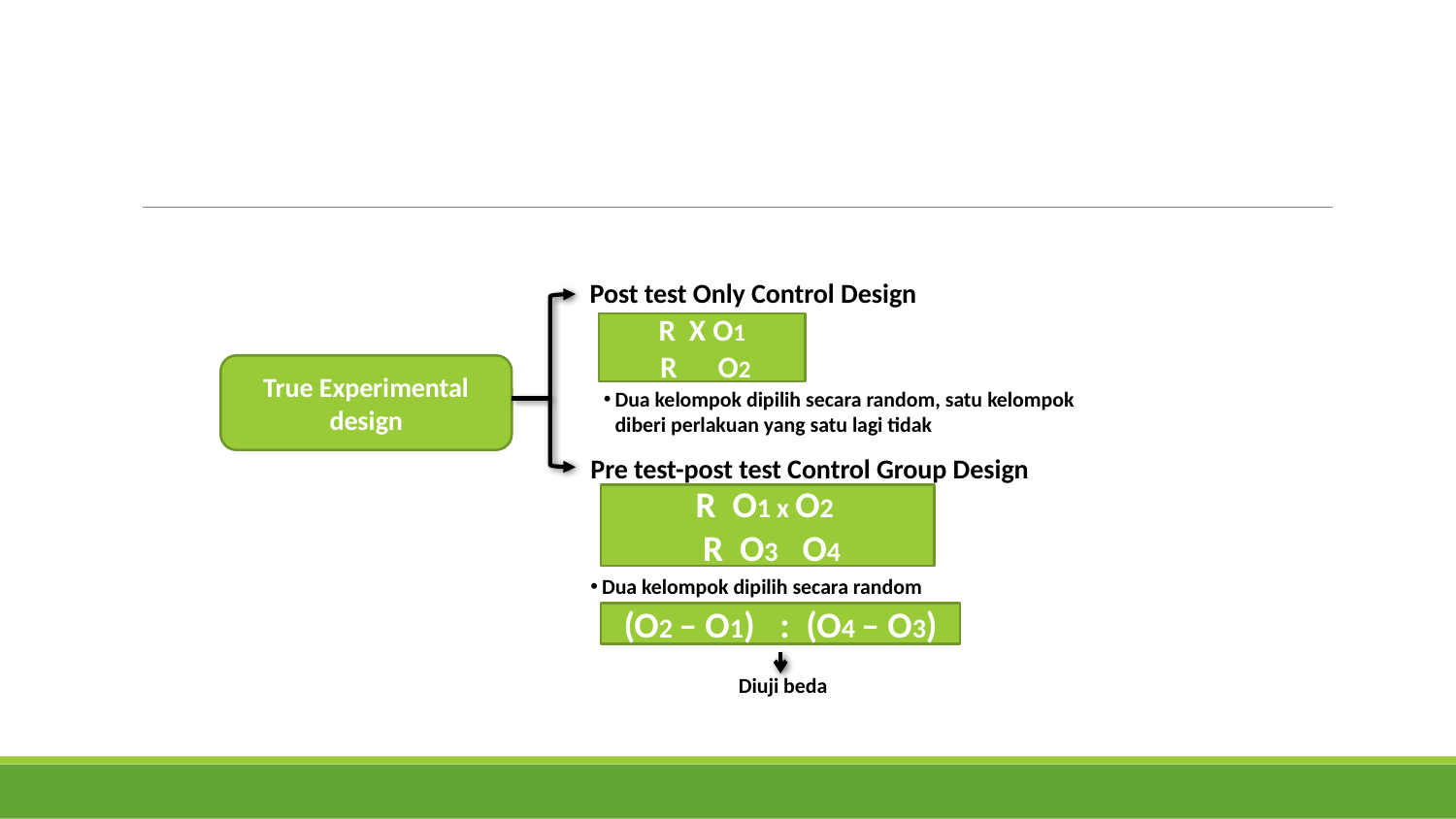

II. True Experimental Design
Post test Only Control Design

R  X O1
 R      O2
True Experimental
design
Dua kelompok dipilih secara random, satu kelompok diberi perlakuan yang satu lagi tidak
Pre test-post test Control Group Design
R  O1 x O2
 R  O3    O4
Dua kelompok dipilih secara random
(O2 – O1)   :  (O4 – O3)
Diuji beda